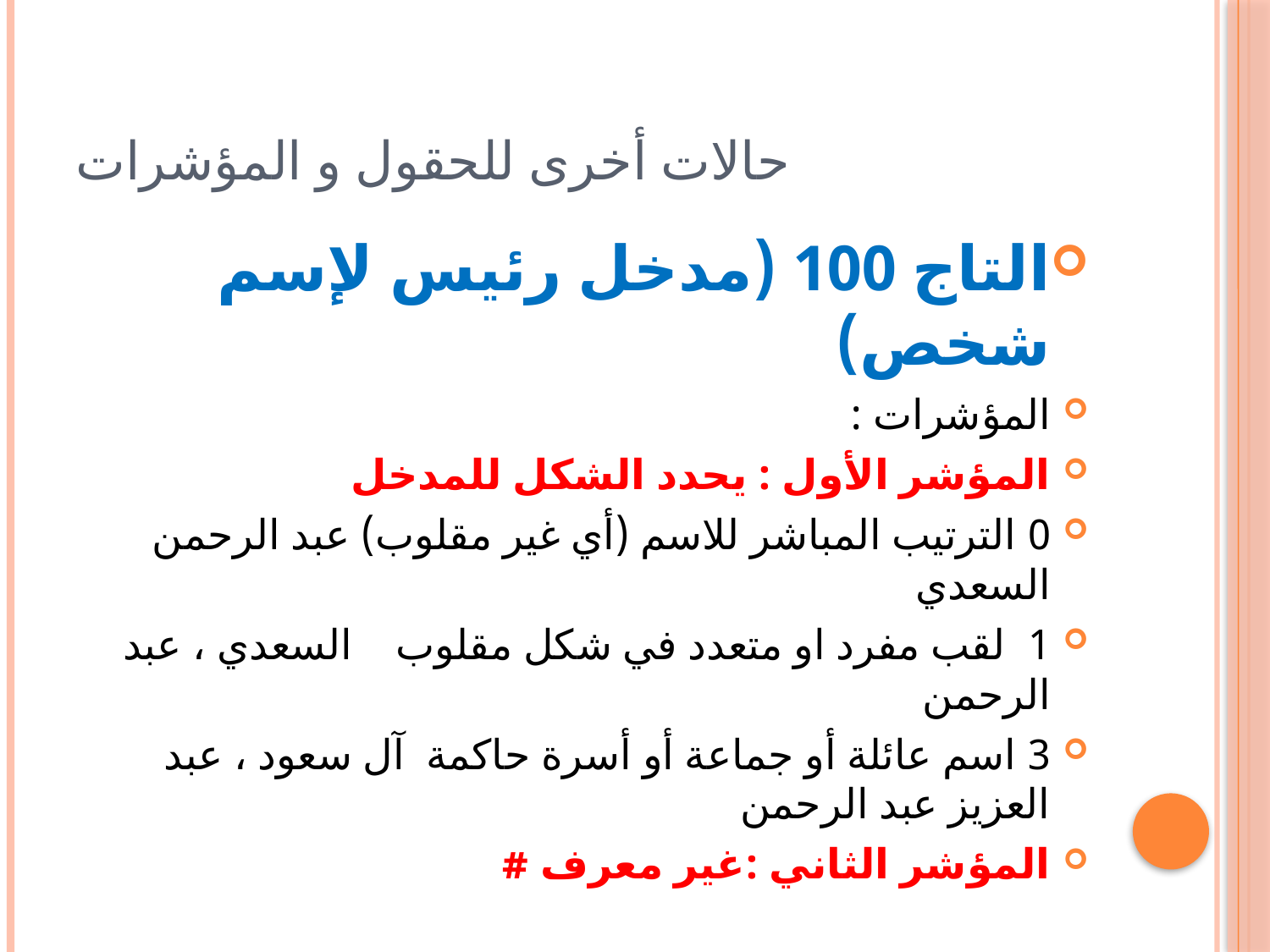

# حالات أخرى للحقول و المؤشرات
التاج 100 (مدخل رئيس لإسم شخص)
المؤشرات :
المؤشر الأول : يحدد الشكل للمدخل
0 الترتيب المباشر للاسم (أي غير مقلوب) عبد الرحمن السعدي
1  لقب مفرد او متعدد في شكل مقلوب    السعدي ، عبد الرحمن
3 اسم عائلة أو جماعة أو أسرة حاكمة  آل سعود ، عبد العزيز عبد الرحمن
المؤشر الثاني :غير معرف #